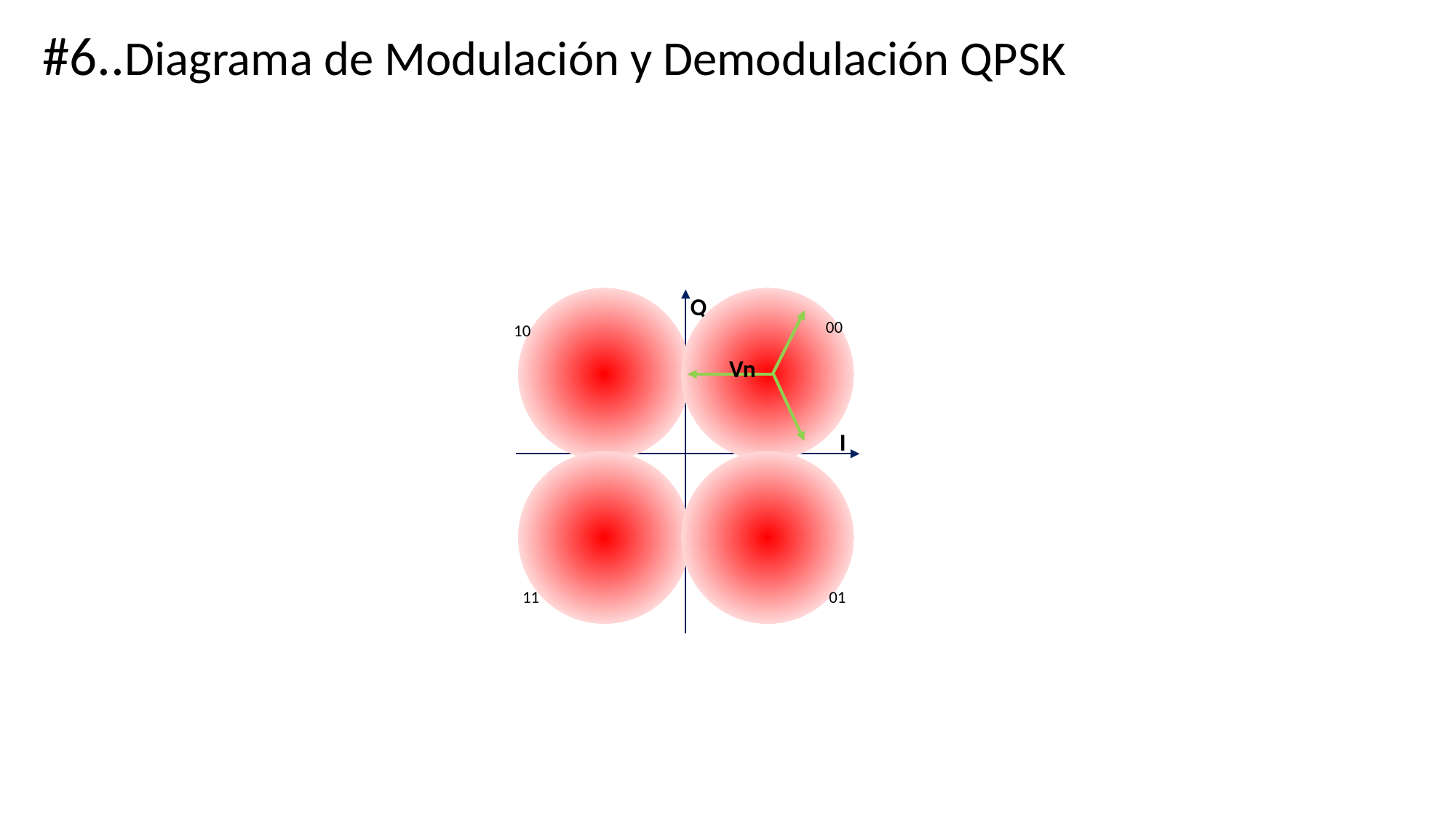

#6..Diagrama de Modulación y Demodulación QPSK

Q
00
10
Vn

I

11
01